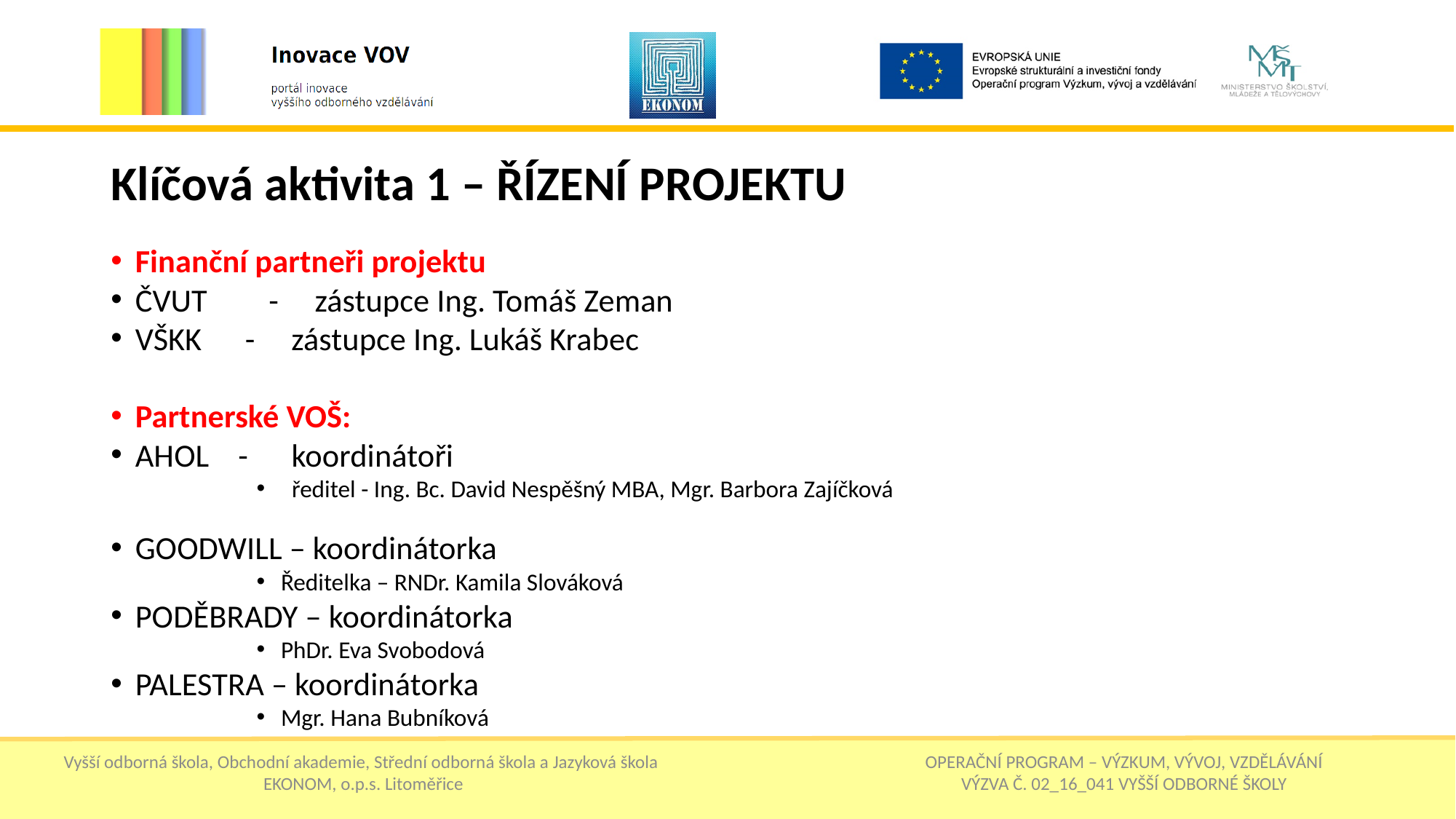

# Klíčová aktivita 1 – ŘÍZENÍ PROJEKTU
Finanční partneři projektu
ČVUT	     -     zástupce Ing. Tomáš Zeman
VŠKK      -     zástupce Ing. Lukáš Krabec

Partnerské VOŠ:
AHOL    -      koordinátoři
  ředitel - Ing. Bc. David Nespěšný MBA, Mgr. Barbora Zajíčková

GOODWILL – koordinátorka
Ředitelka – RNDr. Kamila Slováková
PODĚBRADY – koordinátorka
PhDr. Eva Svobodová
PALESTRA – koordinátorka
Mgr. Hana Bubníková

Operační program – výzkum, vývoj, vzdělávání
VÝZVA Č. 02_16_041 VYŠŠÍ ODBORNÉ ŠKOLY
Vyšší odborná škola, Obchodní akademie, Střední odborná škola a Jazyková škola
EKONOM, o.p.s. Litoměřice